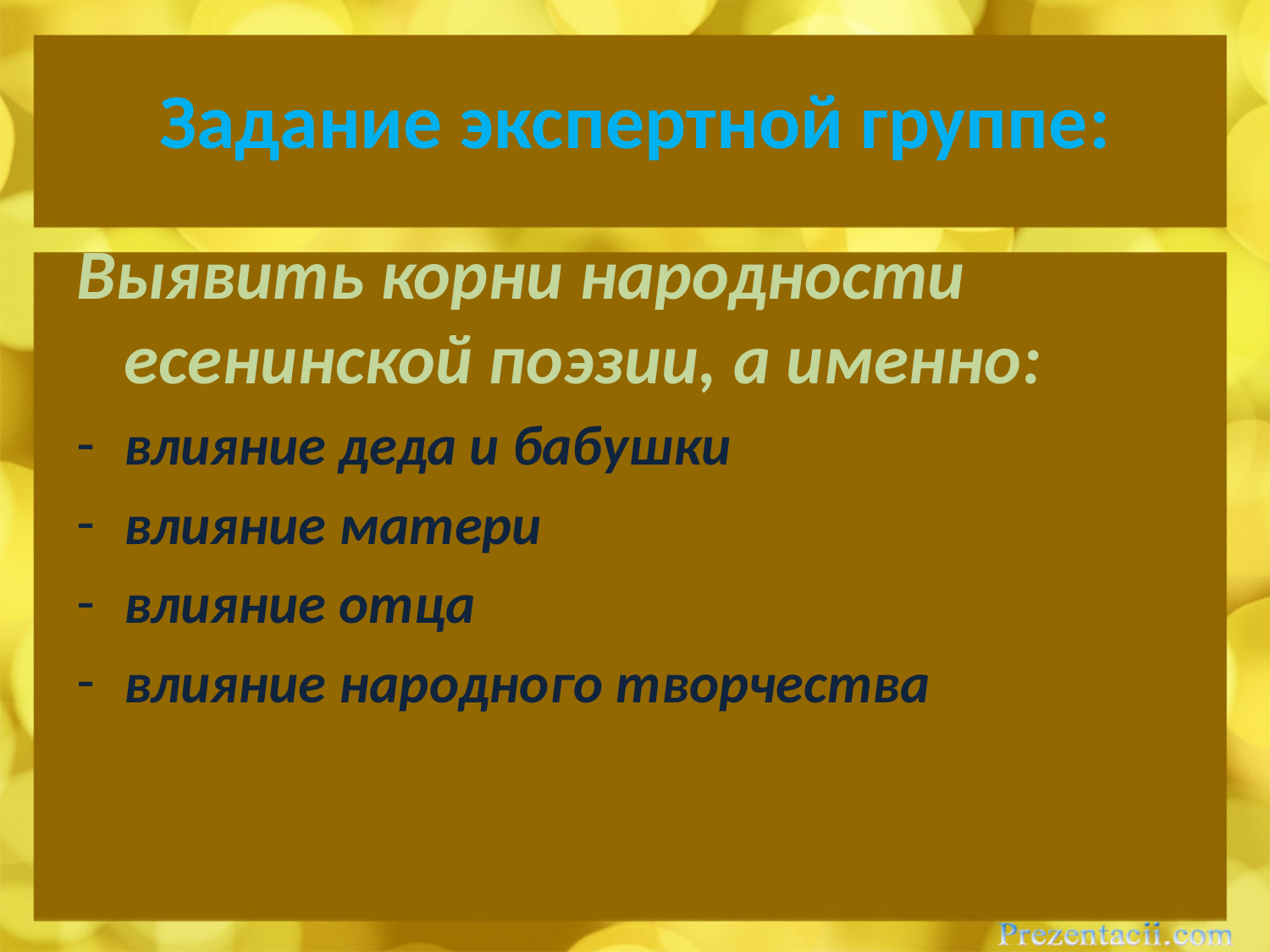

# Задание экспертной группе:
Выявить корни народности есенинской поэзии, а именно:
влияние деда и бабушки
влияние матери
влияние отца
влияние народного творчества